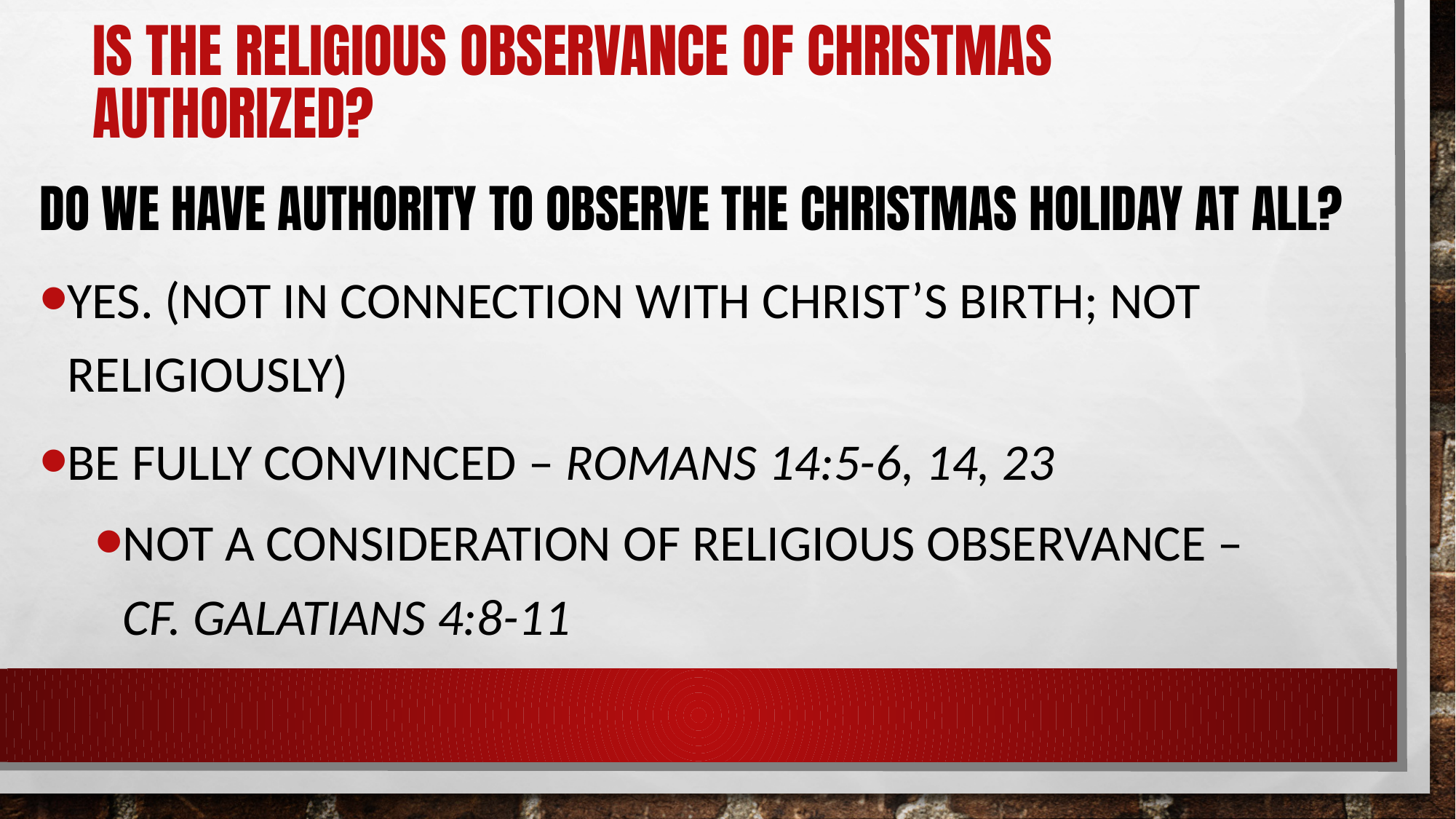

# Is the religious observance of Christmas authorized?
Do we have authority to observe the Christmas holiday at all?
Yes. (not in connection with Christ’s birth; Not religiously)
Be fully convinced – Romans 14:5-6, 14, 23
Not a consideration of religious observance –        cf. galatians 4:8-11